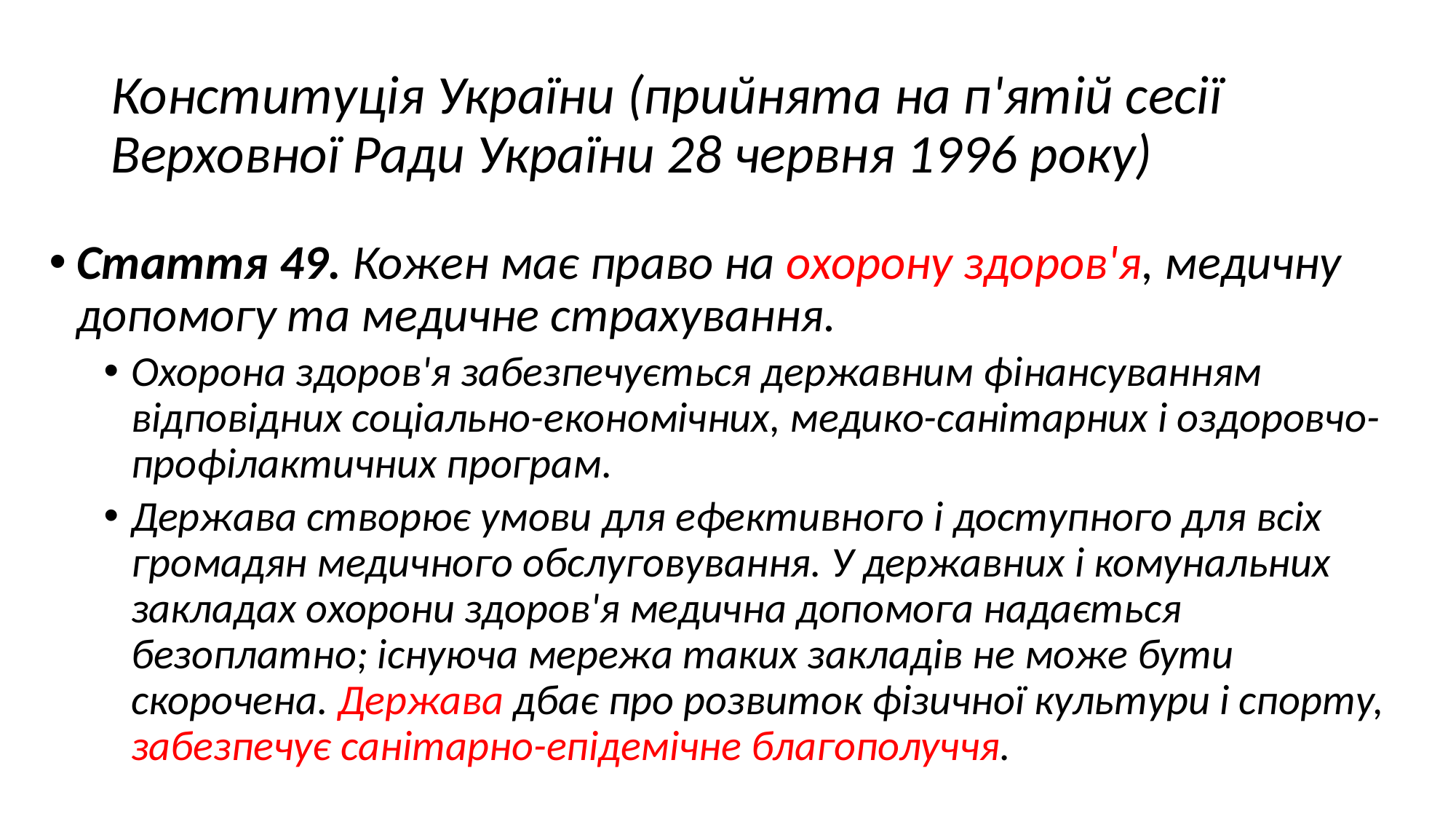

# Конституція України (прийнята на п'ятій сесії Верховної Ради України 28 червня 1996 року)
Стаття 49. Кожен має право на охорону здоров'я, медичну допомогу та медичне страхування.
Охорона здоров'я забезпечується державним фінансуванням відповідних соціально-економічних, медико-санітарних і оздоровчо-профілактичних програм.
Держава створює умови для ефективного і доступного для всіх громадян медичного обслуговування. У державних і комунальних закладах охорони здоров'я медична допомога надається безоплатно; існуюча мережа таких закладів не може бути скорочена. Держава дбає про розвиток фізичної культури і спорту, забезпечує санітарно-епідемічне благополуччя.